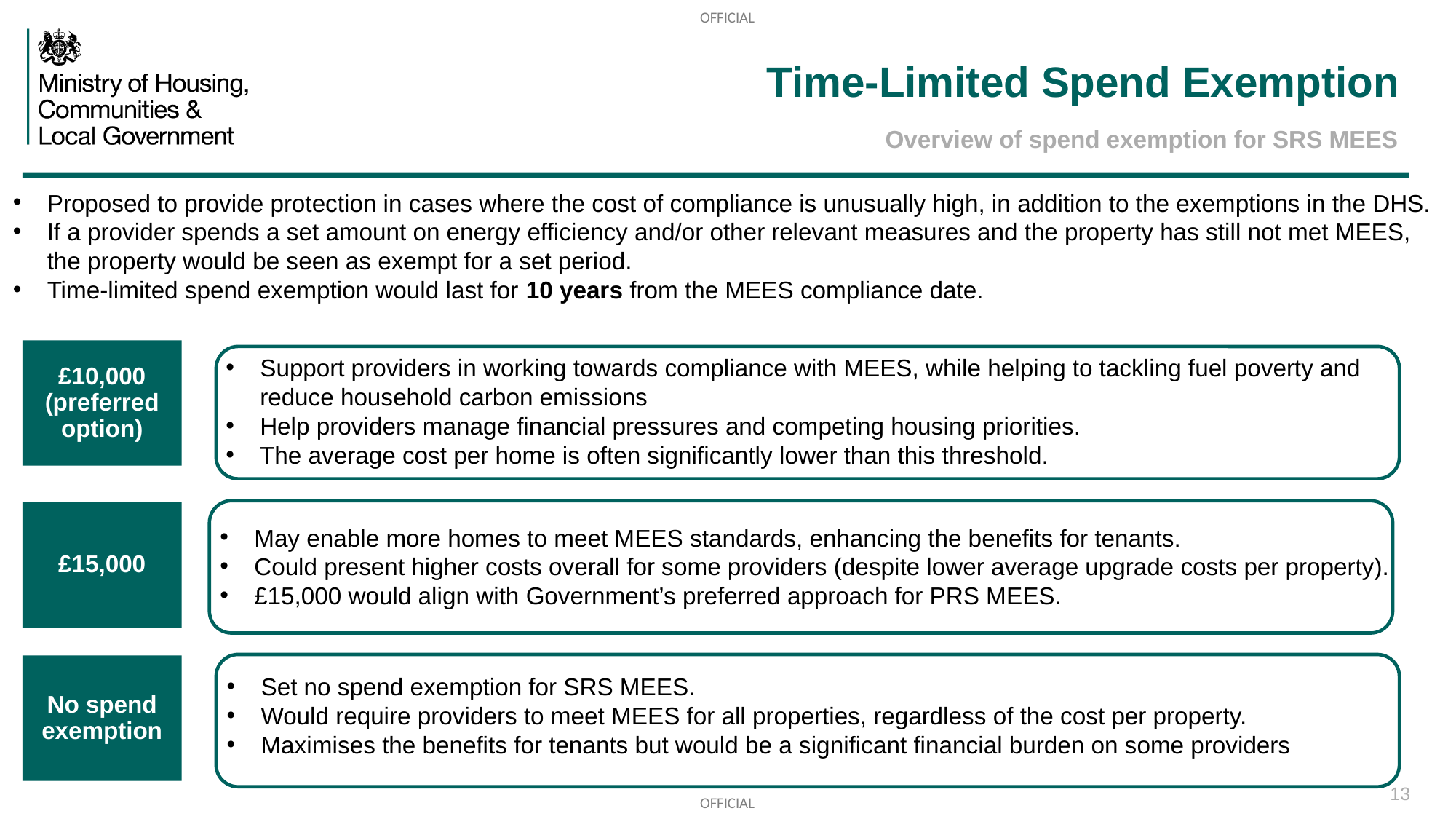

# Time-Limited Spend Exemption
Overview of spend exemption for SRS MEES
Proposed to provide protection in cases where the cost of compliance is unusually high, in addition to the exemptions in the DHS.
If a provider spends a set amount on energy efficiency and/or other relevant measures and the property has still not met MEES, the property would be seen as exempt for a set period.
Time-limited spend exemption would last for 10 years from the MEES compliance date.

£10,000 (preferred option)

Support providers in working towards compliance with MEES, while helping to tackling fuel poverty and reduce household carbon emissions
Help providers manage financial pressures and competing housing priorities.
The average cost per home is often significantly lower than this threshold.

£15,000
May enable more homes to meet MEES standards, enhancing the benefits for tenants.
Could present higher costs overall for some providers (despite lower average upgrade costs per property).
£15,000 would align with Government’s preferred approach for PRS MEES.

No spend exemption
Set no spend exemption for SRS MEES.
Would require providers to meet MEES for all properties, regardless of the cost per property.
Maximises the benefits for tenants but would be a significant financial burden on some providers

13